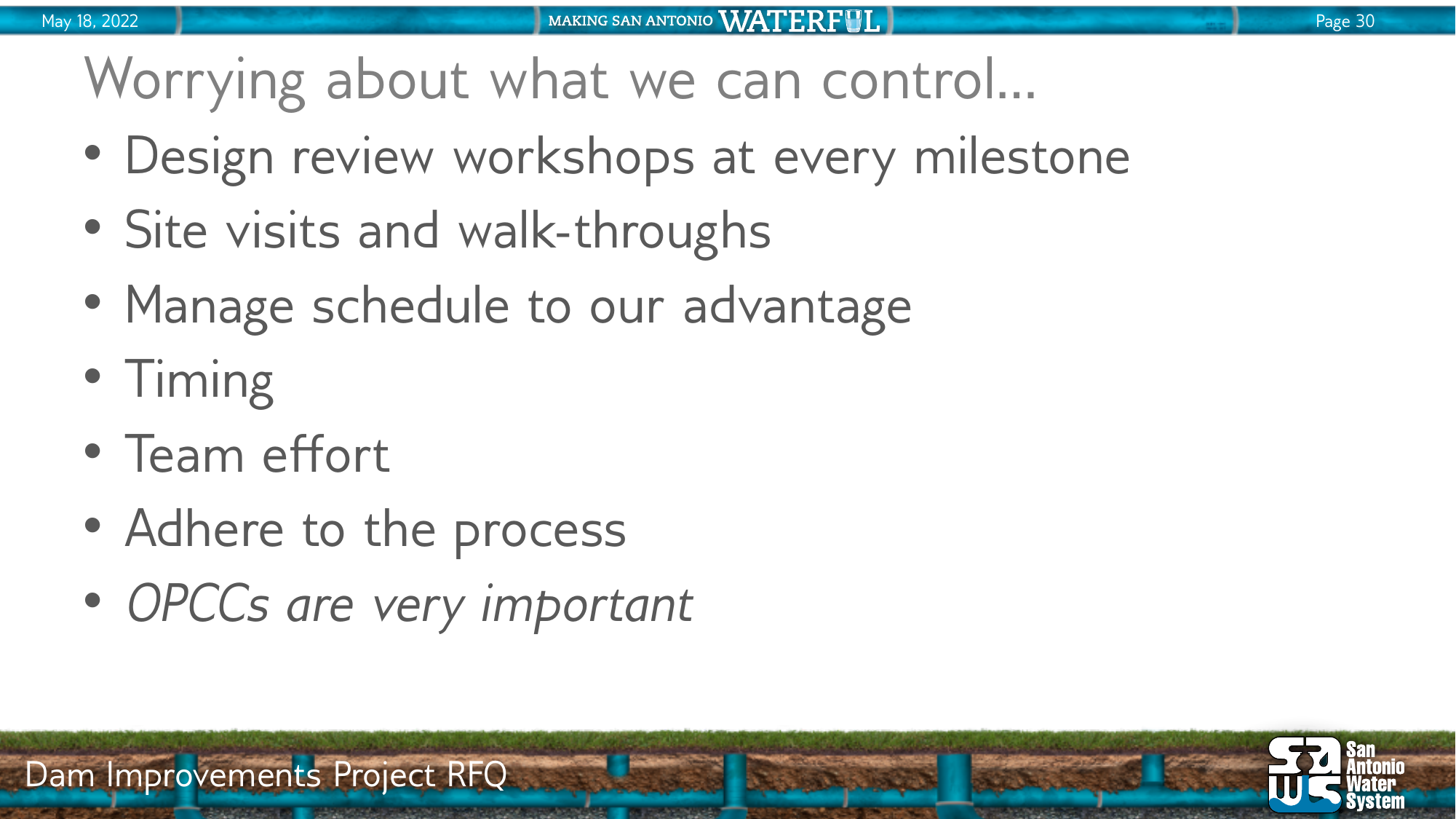

# Worrying about what we can control…
Design review workshops at every milestone
Site visits and walk-throughs
Manage schedule to our advantage
Timing
Team effort
Adhere to the process
OPCCs are very important